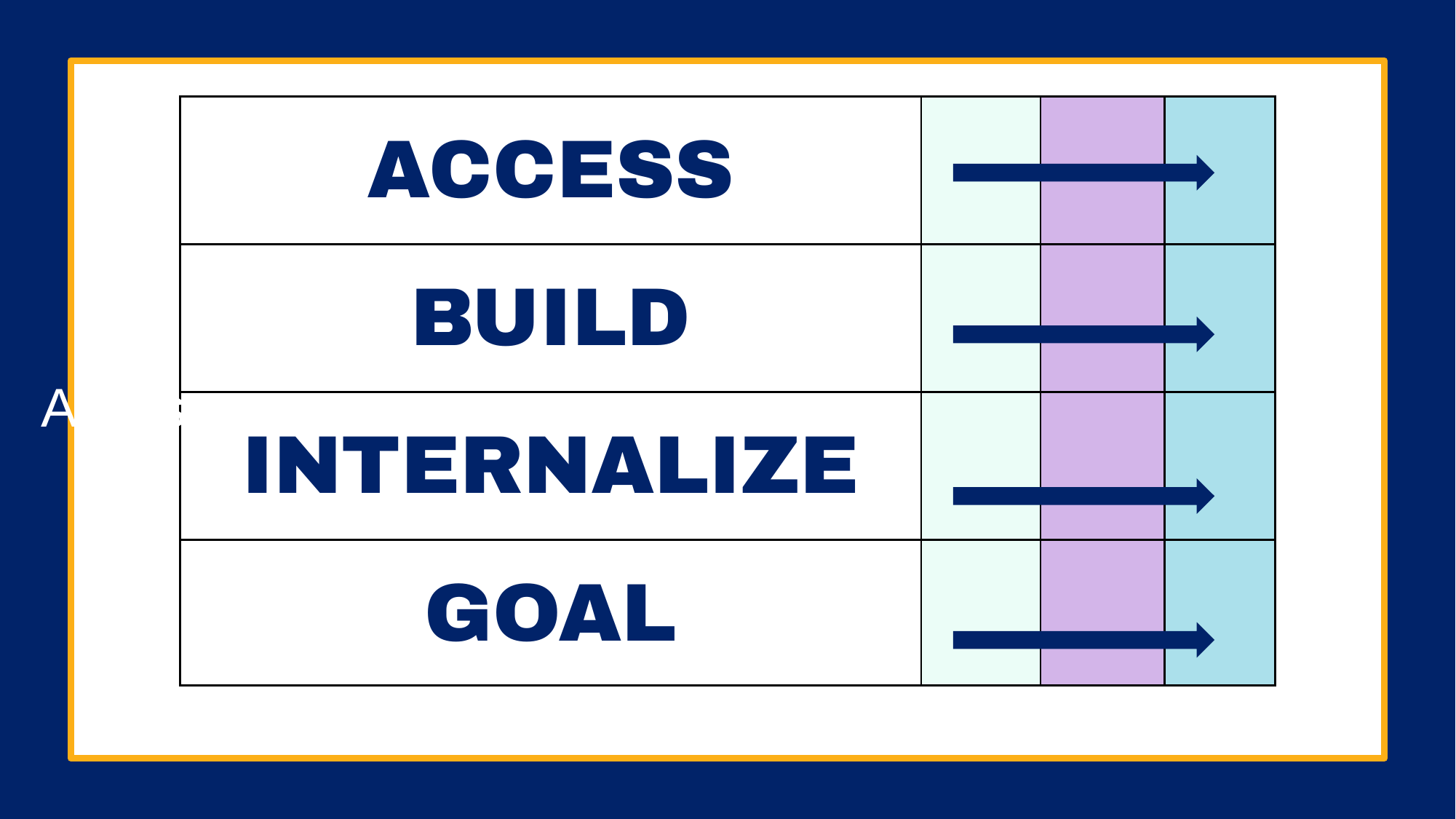

Access

| ACCESS |  |  |  |
| --- | --- | --- | --- |
| BUILD |  |  |  |
| INTERNALIZE |  |  |  |
| GOAL |  |  |  |